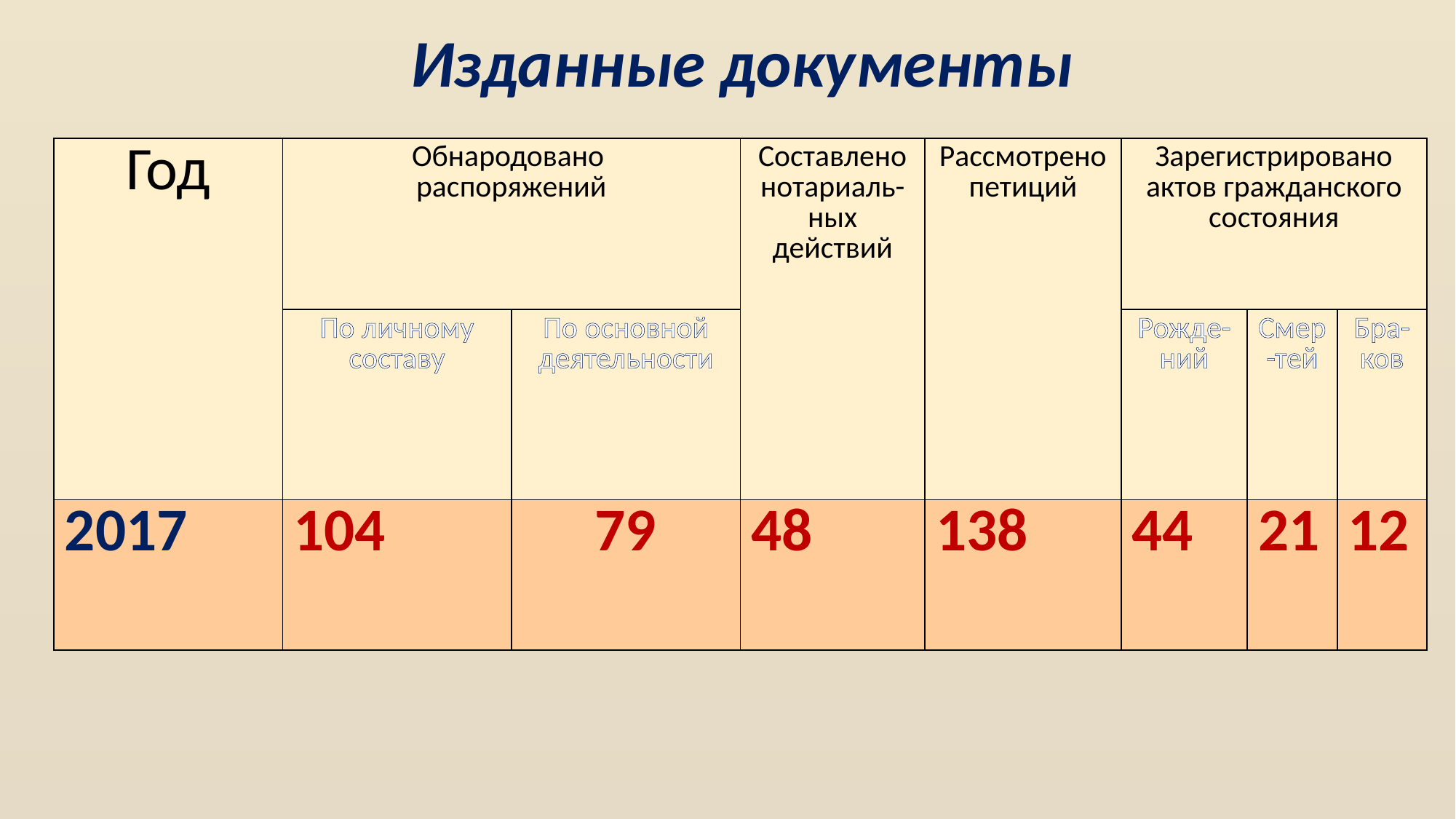

Изданные документы
| Год | Обнародовано распоряжений |  | Составлено нотариаль- ных действий | Рассмотрено петиций | Зарегистрировано актов гражданского состояния |  |  |
| --- | --- | --- | --- | --- | --- | --- | --- |
|  | По личному составу | По основной деятельности |  |  | Рожде- ний | Смер-тей | Бра- ков |
| 2017 | 104 | 79 | 48 | 138 | 44 | 21 | 12 |